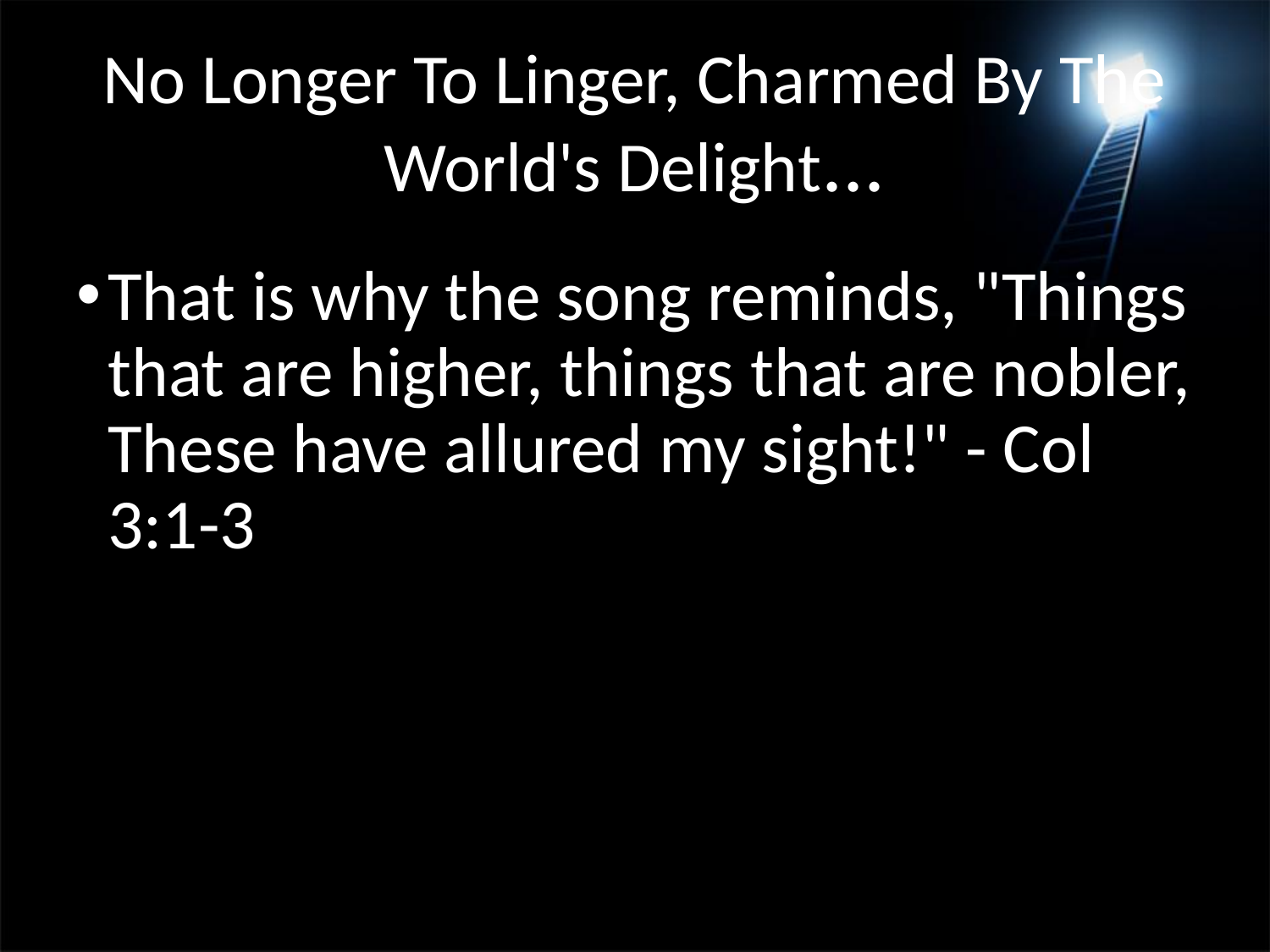

# No Longer To Linger, Charmed By The World's Delight...
That is why the song reminds, "Things that are higher, things that are nobler, These have allured my sight!" - Col 3:1-3